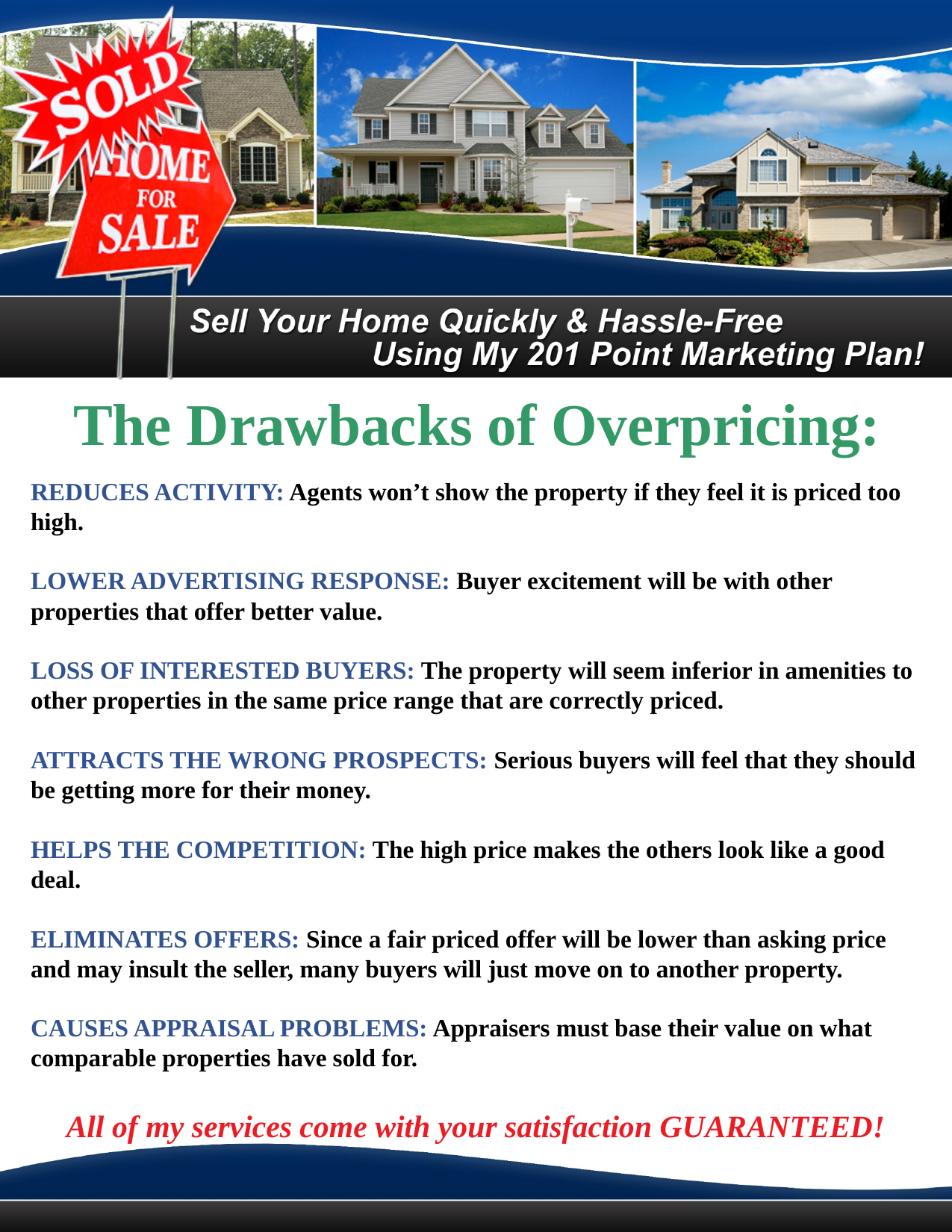

The Drawbacks of Overpricing:
REDUCES ACTIVITY: Agents won’t show the property if they feel it is priced too high.

LOWER ADVERTISING RESPONSE: Buyer excitement will be with other properties that offer better value.

LOSS OF INTERESTED BUYERS: The property will seem inferior in amenities to other properties in the same price range that are correctly priced.

ATTRACTS THE WRONG PROSPECTS: Serious buyers will feel that they should be getting more for their money.

HELPS THE COMPETITION: The high price makes the others look like a good deal.

ELIMINATES OFFERS: Since a fair priced offer will be lower than asking price and may insult the seller, many buyers will just move on to another property.

CAUSES APPRAISAL PROBLEMS: Appraisers must base their value on what comparable properties have sold for.
All of my services come with your satisfaction GUARANTEED!